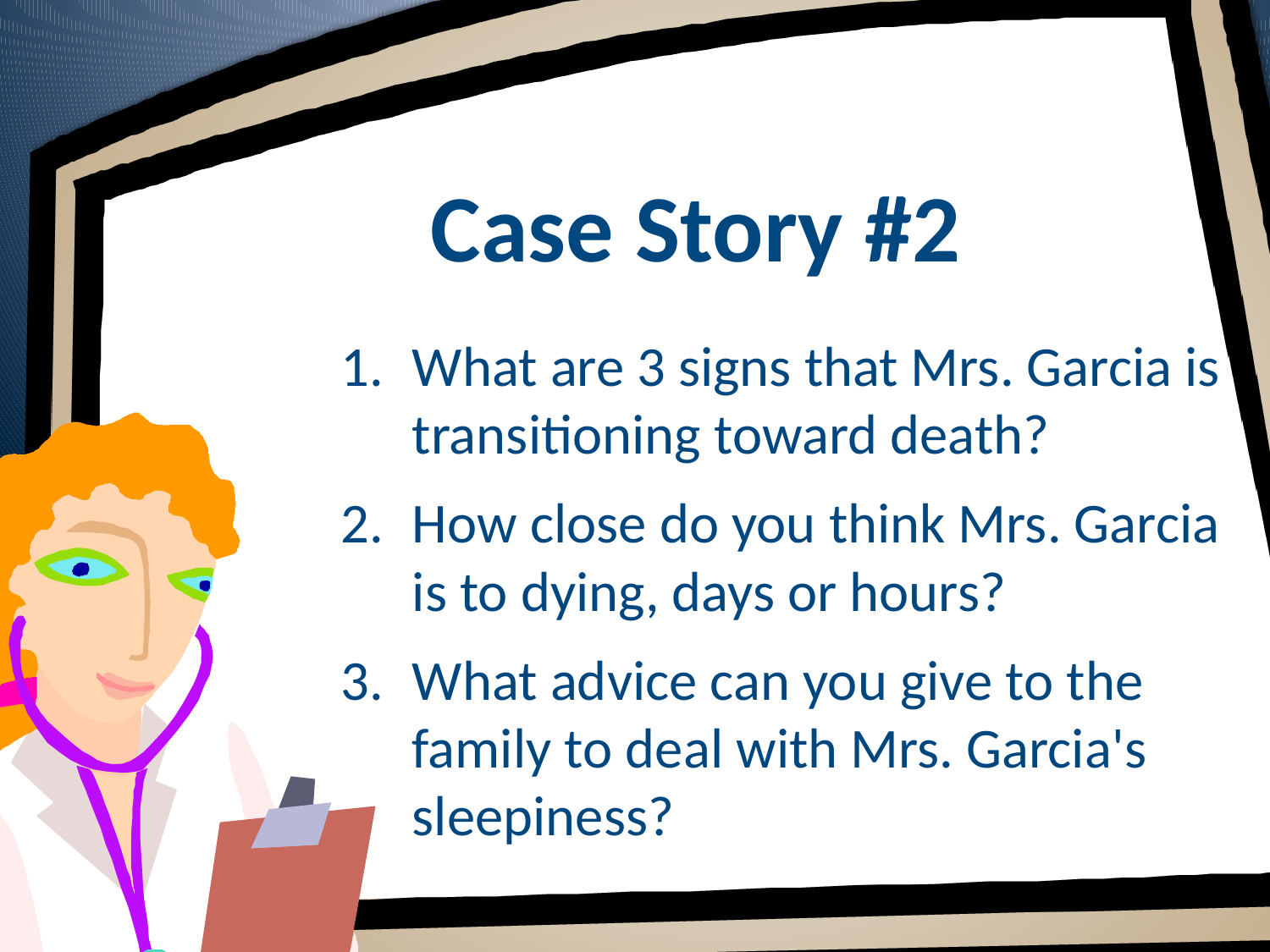

# Case Story #2
What are 3 signs that Mrs. Garcia is transitioning toward death?
How close do you think Mrs. Garcia is to dying, days or hours?
What advice can you give to the family to deal with Mrs. Garcia's sleepiness?